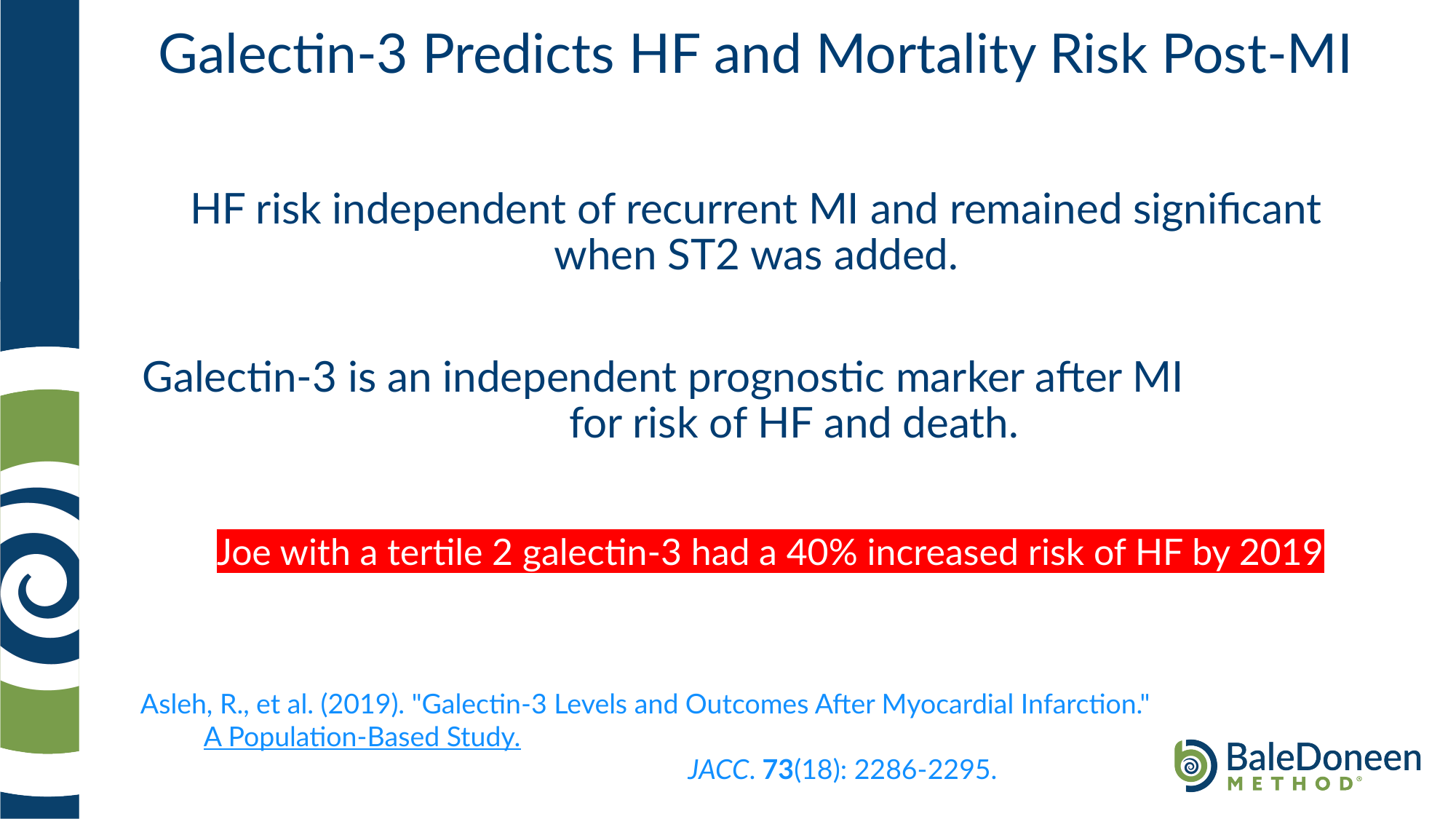

# Galectin-3 Predicts HF and Mortality Risk Post-MI
HF risk independent of recurrent MI and remained significant when ST2 was added.

Galectin-3 is an independent prognostic marker after MI                         for risk of HF and death.
Joe with a tertile 2 galectin-3 had a 40% increased risk of HF by 2019
Asleh, R., et al. (2019). "Galectin-3 Levels and Outcomes After Myocardial Infarction."                                          A Population-Based Study.                                                                                                                                                     JACC. 73(18): 2286-2295.